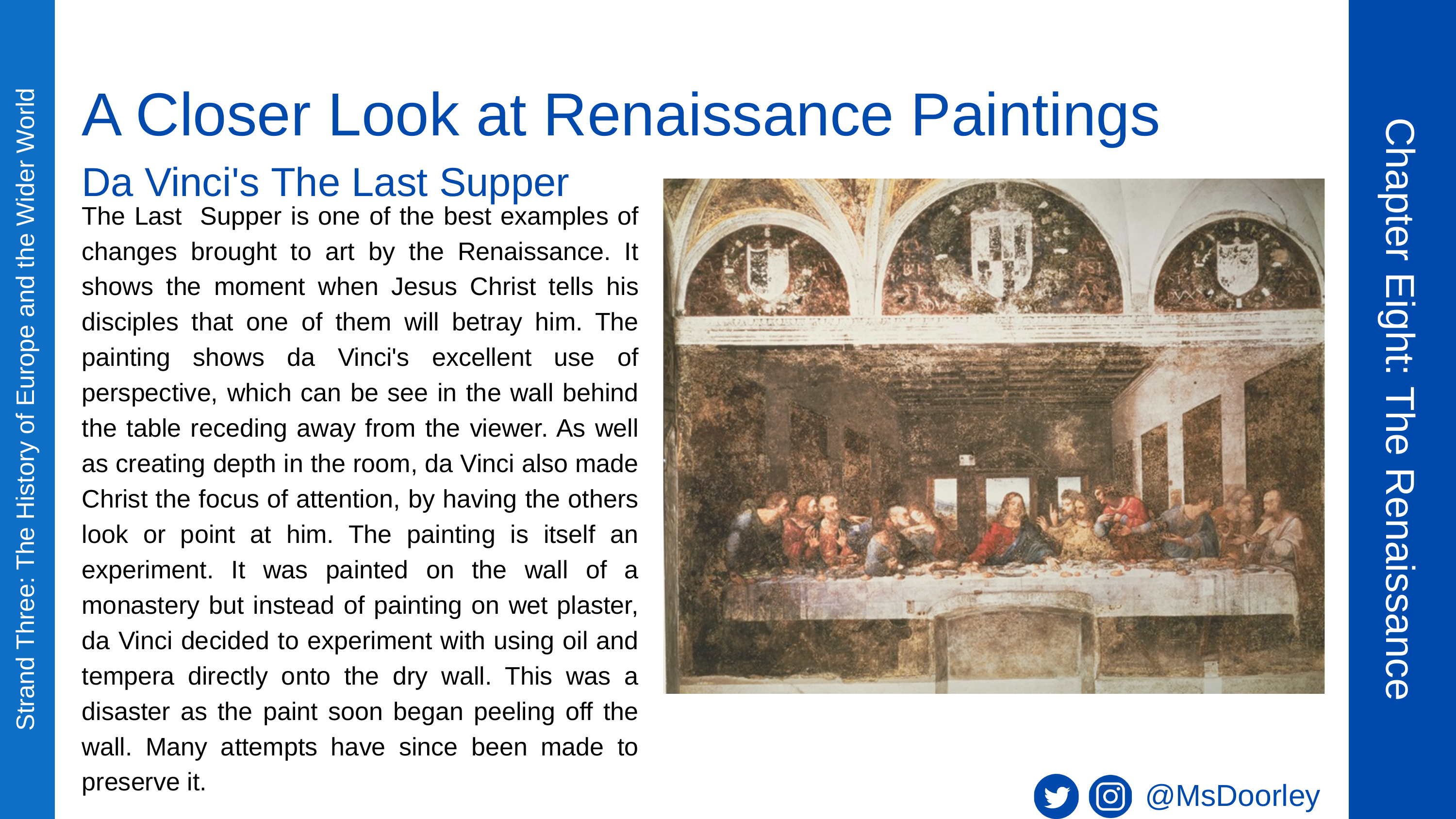

A Closer Look at Renaissance Paintings
Da Vinci's The Last Supper

The Last  Supper is one of the best examples of changes brought to art by the Renaissance. It shows the moment when Jesus Christ tells his disciples that one of them will betray him. The painting shows da Vinci's excellent use of perspective, which can be see in the wall behind the table receding away from the viewer. As well as creating depth in the room, da Vinci also made Christ the focus of attention, by having the others look or point at him. The painting is itself an experiment. It was painted on the wall of a monastery but instead of painting on wet plaster, da Vinci decided to experiment with using oil and tempera directly onto the dry wall. This was a disaster as the paint soon began peeling off the wall. Many attempts have since been made to preserve it.
Chapter Eight: The Renaissance
Strand Three: The History of Europe and the Wider World

@MsDoorley